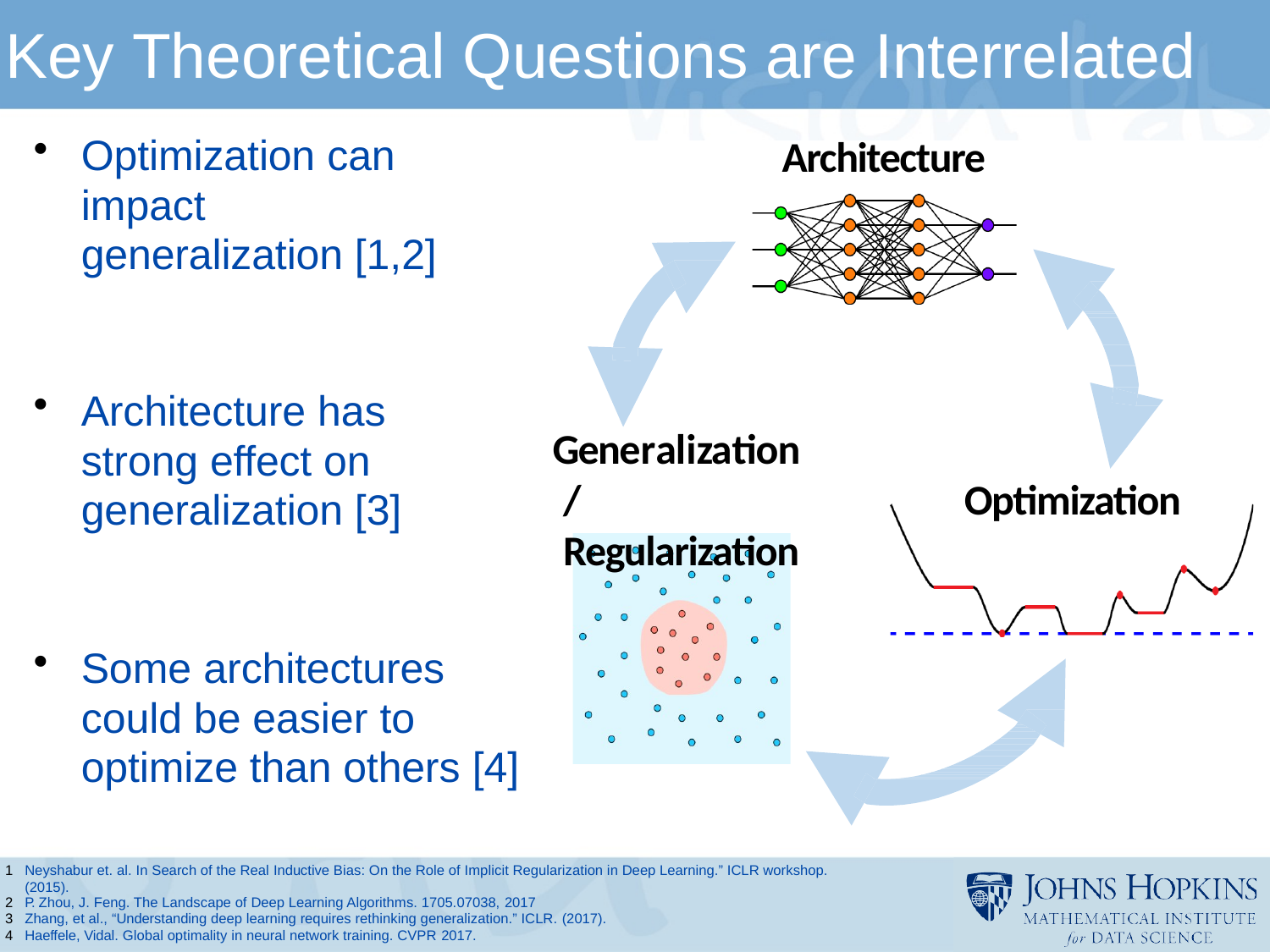

# Key Theoretical Questions are Interrelated
Optimization can  impact  generalization [1,2]
Architecture

Architecture has  strong effect on  generalization [3]
Generalization/  Regularization
Optimization

Some architectures  could be easier to  optimize than others [4]

Neyshabur et. al. In Search of the Real Inductive Bias: On the Role of Implicit Regularization in Deep Learning.” ICLR workshop. (2015).
P. Zhou, J. Feng. The Landscape of Deep Learning Algorithms. 1705.07038, 2017
Zhang, et al., “Understanding deep learning requires rethinking generalization.” ICLR. (2017).
Haeffele, Vidal. Global optimality in neural network training. CVPR 2017.